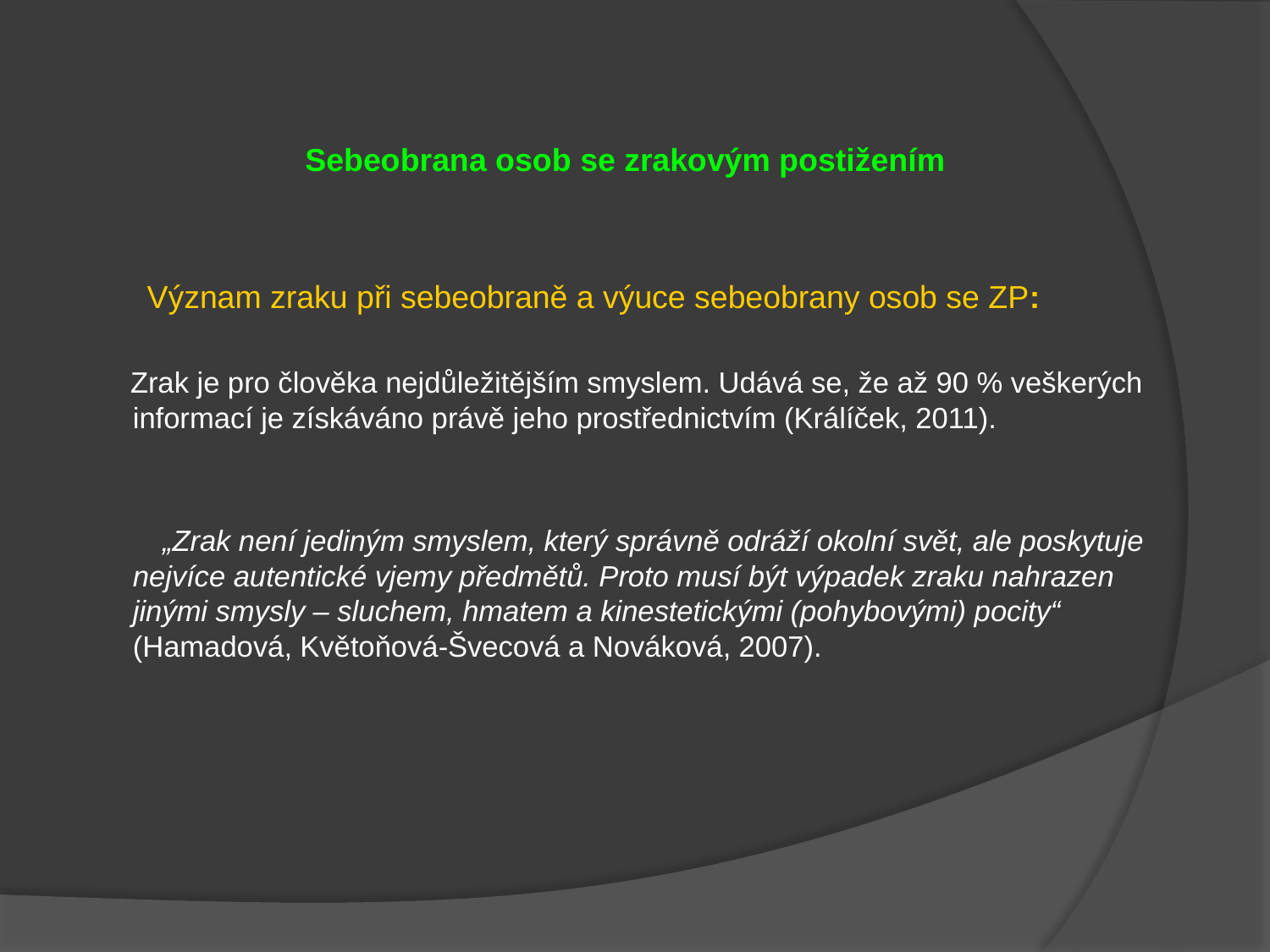

Sebeobrana osob se zrakovým postižením

      Význam zraku při sebeobraně a výuce sebeobrany osob se ZP:

      Zrak je pro člověka nejdůležitějším smyslem. Udává se, že až 90 % veškerých informací je získáváno právě jeho prostřednictvím (Králíček, 2011).

          „Zrak není jediným smyslem, který správně odráží okolní svět, ale poskytuje nejvíce autentické vjemy předmětů. Proto musí být výpadek zraku nahrazen jinými smysly – sluchem, hmatem a kinestetickými (pohybovými) pocity“ (Hamadová, Květoňová-Švecová a Nováková, 2007).